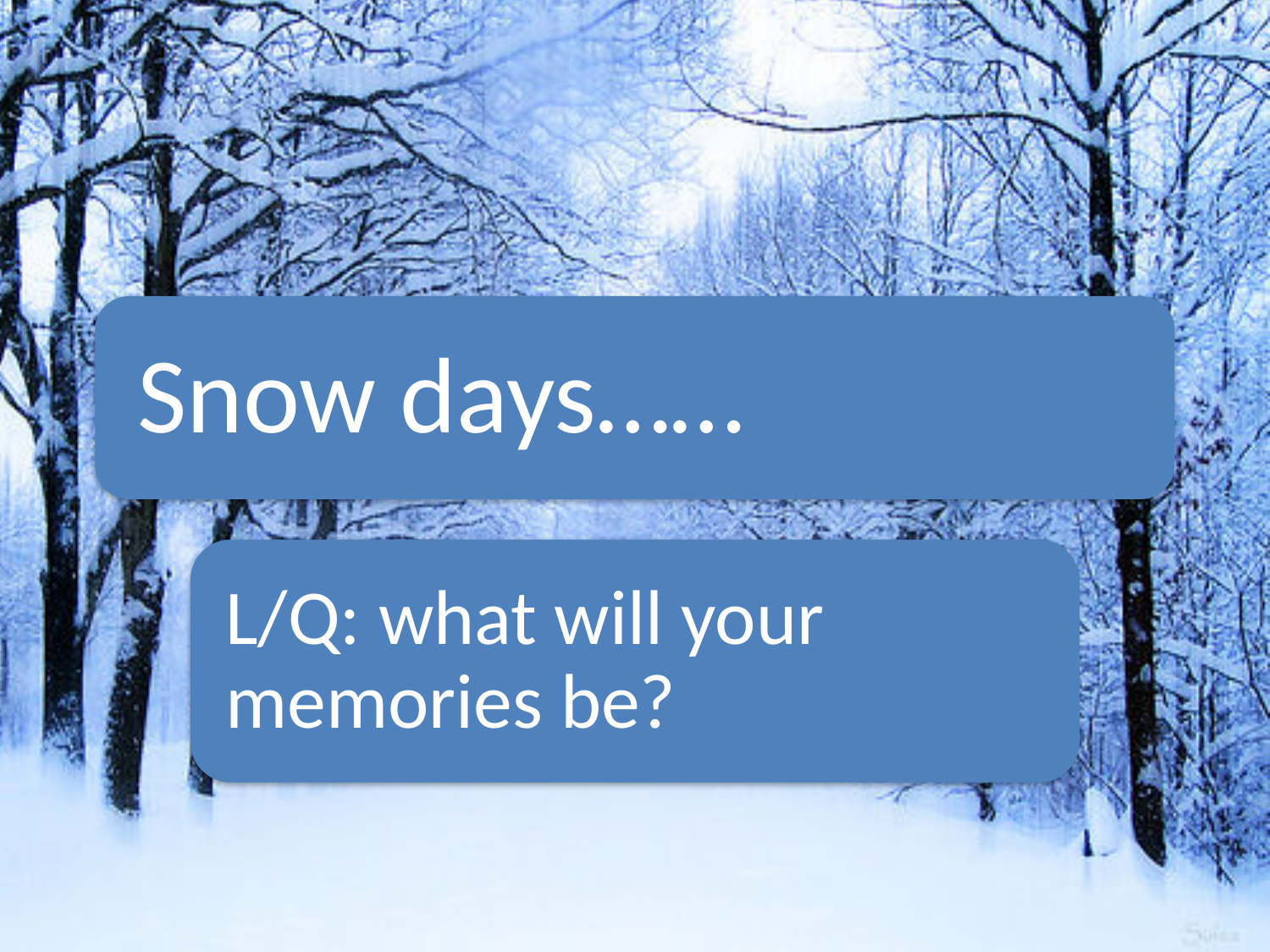

Snow days……
L/Q: what will your memories be?